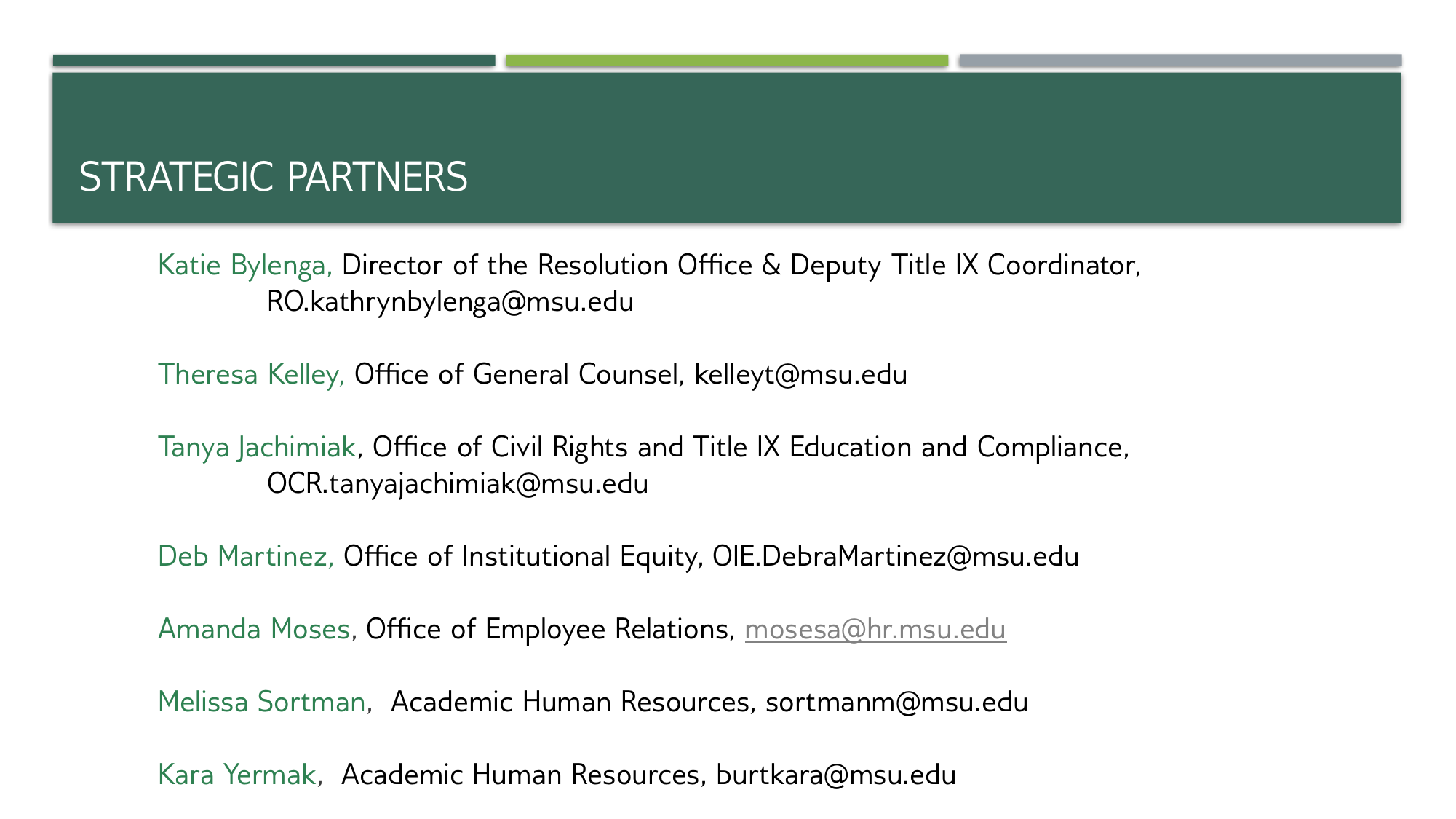

# Strategic Partners
Katie Bylenga, Director of the Resolution Office & Deputy Title IX Coordinator, ​
	RO.kathrynbylenga@msu.edu​

Theresa Kelley, Office of General Counsel, kelleyt@msu.edu​

Tanya Jachimiak, Office of Civil Rights and Title IX Education and Compliance,
	OCR.tanyajachimiak@msu.edu

Deb Martinez, Office of Institutional Equity, OIE.DebraMartinez@msu.edu​

Amanda Moses, Office of Employee Relations, mosesa@hr.msu.edu​

Melissa Sortman,  Academic Human Resources, sortmanm@msu.edu​

Kara Yermak,  Academic Human Resources, burtkara@msu.edu​
​
​
​